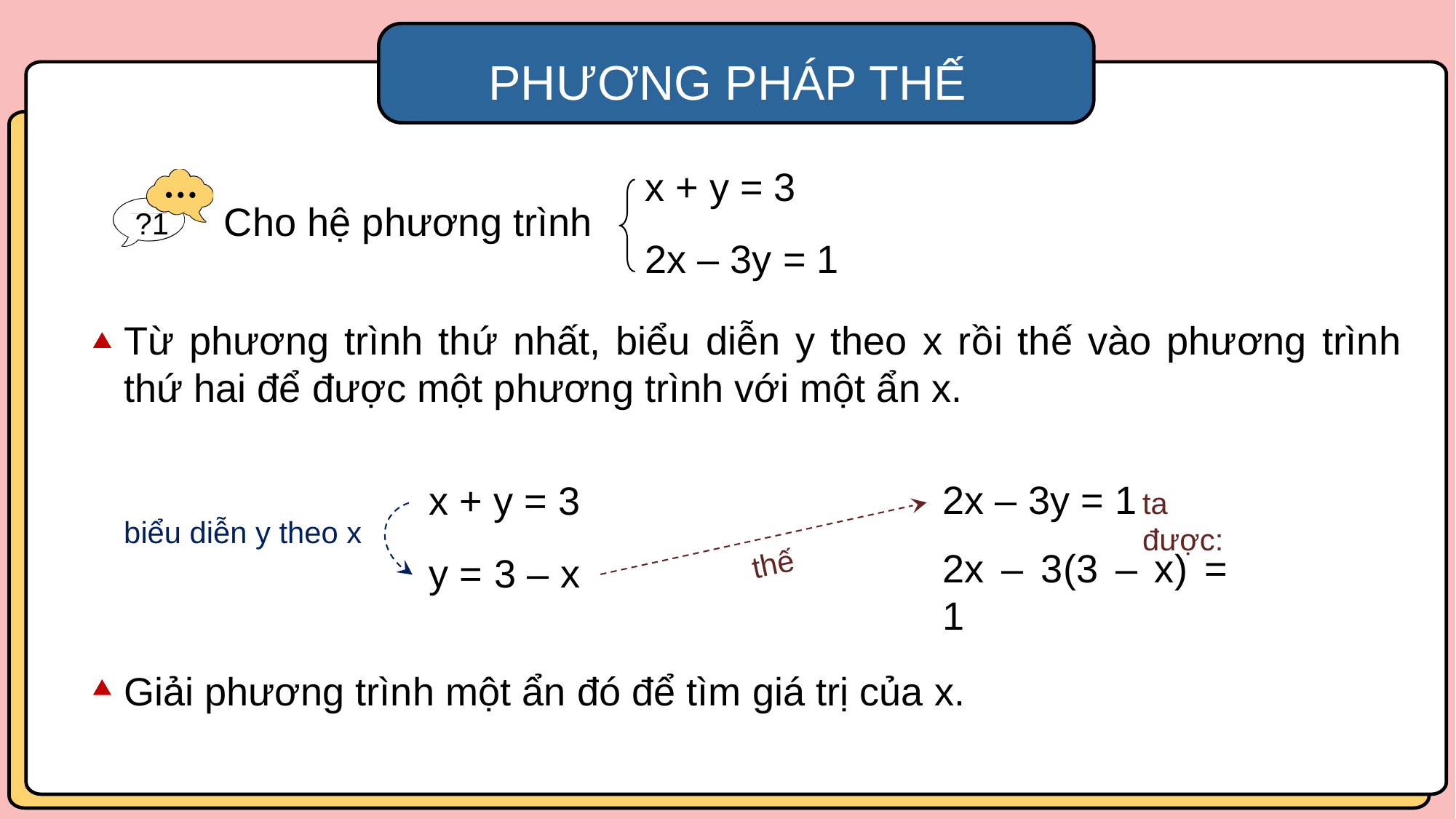

PHƯƠNG PHÁP THẾ

x + y = 3

?1

Cho hệ phương trình
2x – 3y = 1
Từ phương trình thứ nhất, biểu diễn y theo x rồi thế vào phương trình thứ hai để được một phương trình với một ẩn x.

2x – 3y = 1
x + y = 3
ta được:

biểu diễn y theo x
thế
2x – 3(3 – x) = 1
y = 3 – x
Giải phương trình một ẩn đó để tìm giá trị của x.